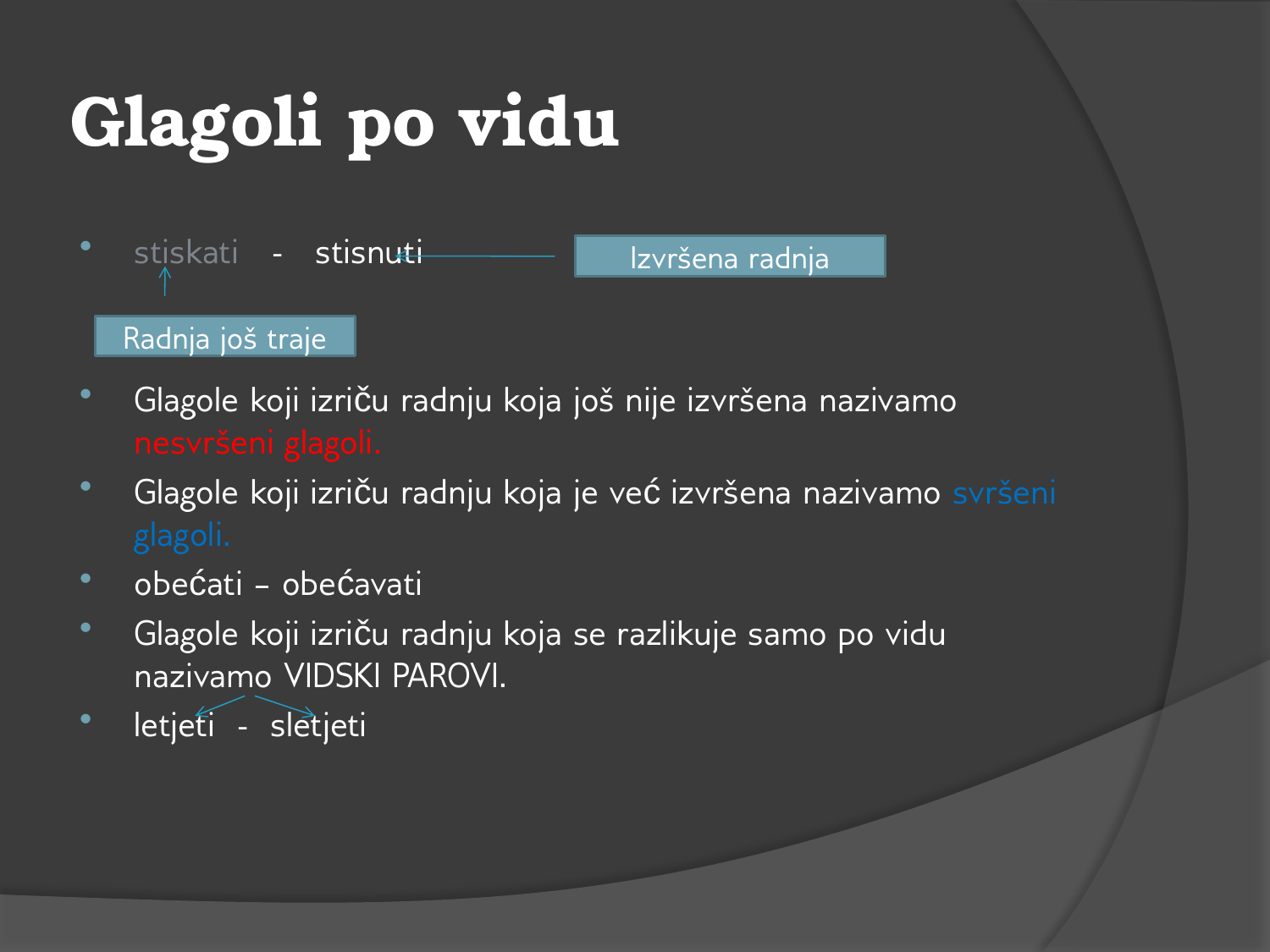

# Glagoli po vidu
stiskati   -   stisnuti

Glagole koji izriču radnju koja još nije izvršena nazivamo nesvršeni glagoli.
Glagole koji izriču radnju koja je već izvršena nazivamo svršeni glagoli.
obećati – obećavati
Glagole koji izriču radnju koja se razlikuje samo po vidu nazivamo VIDSKI PAROVI.
letjeti  -  sletjeti
Izvršena radnja
Radnja još traje